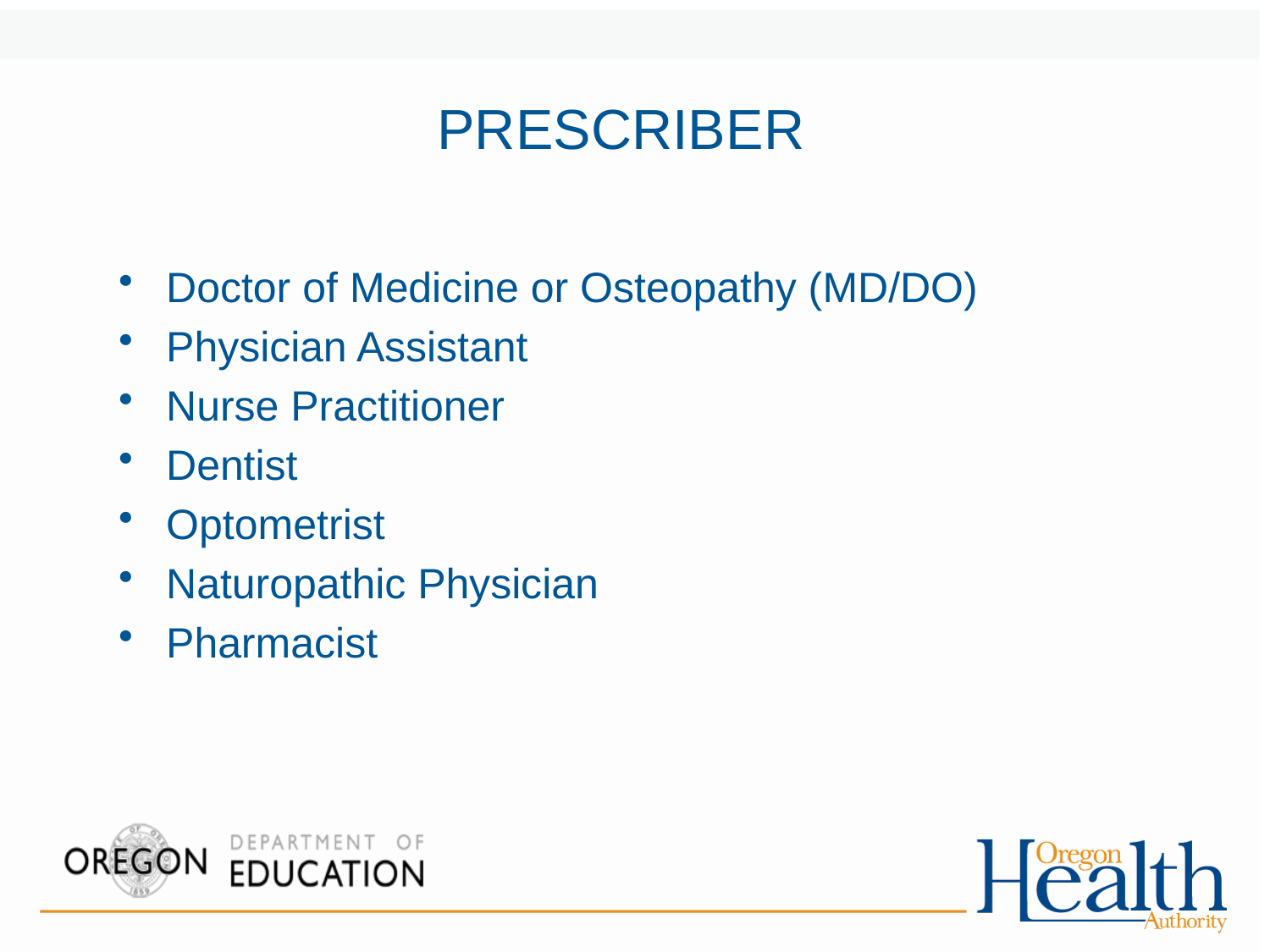

# PRESCRIBER
Doctor of Medicine or Osteopathy (MD/DO)
Physician Assistant
Nurse Practitioner
Dentist
Optometrist
Naturopathic Physician
Pharmacist